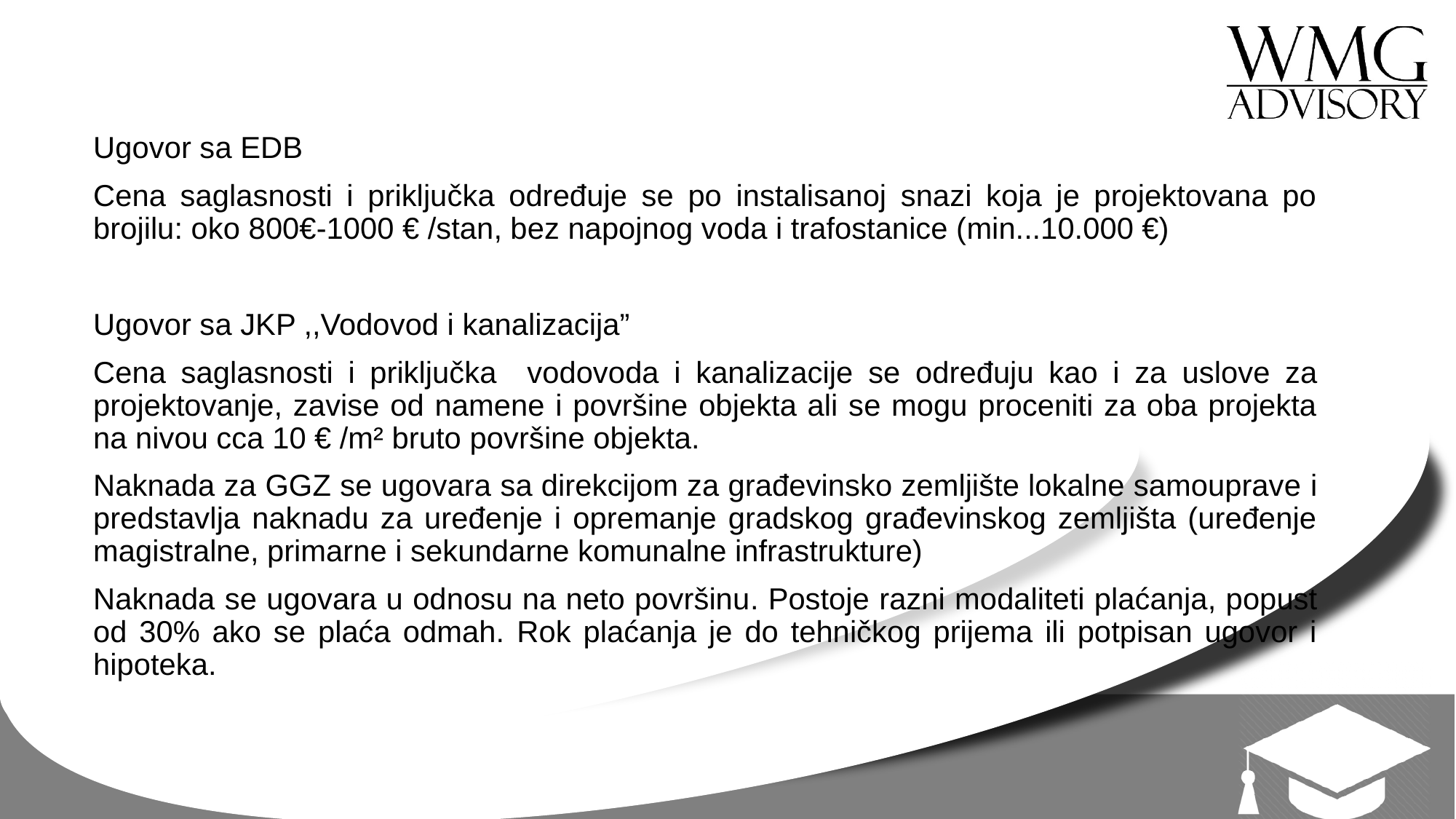

Ugovor sa EDB
Cena saglasnosti i priključka određuje se po instalisanoj snazi koja je projektovana po brojilu: oko 800€-1000 € /stan, bez napojnog voda i trafostanice (min...10.000 €)

Ugovor sa JKP ,,Vodovod i kanalizacija”
Cena saglasnosti i priključka  vodovoda i kanalizacije se određuju kao i za uslove za projektovanje, zavise od namene i površine objekta ali se mogu proceniti za oba projekta na nivou cca 10 € /m² bruto površine objekta.
Naknada za GGZ se ugovara sa direkcijom za građevinsko zemljište lokalne samouprave i predstavlja naknadu za uređenje i opremanje gradskog građevinskog zemljišta (uređenje magistralne, primarne i sekundarne komunalne infrastrukture)
Naknada se ugovara u odnosu na neto površinu. Postoje razni modaliteti plaćanja, popust od 30% ako se plaća odmah. Rok plaćanja je do tehničkog prijema ili potpisan ugovor i hipoteka.